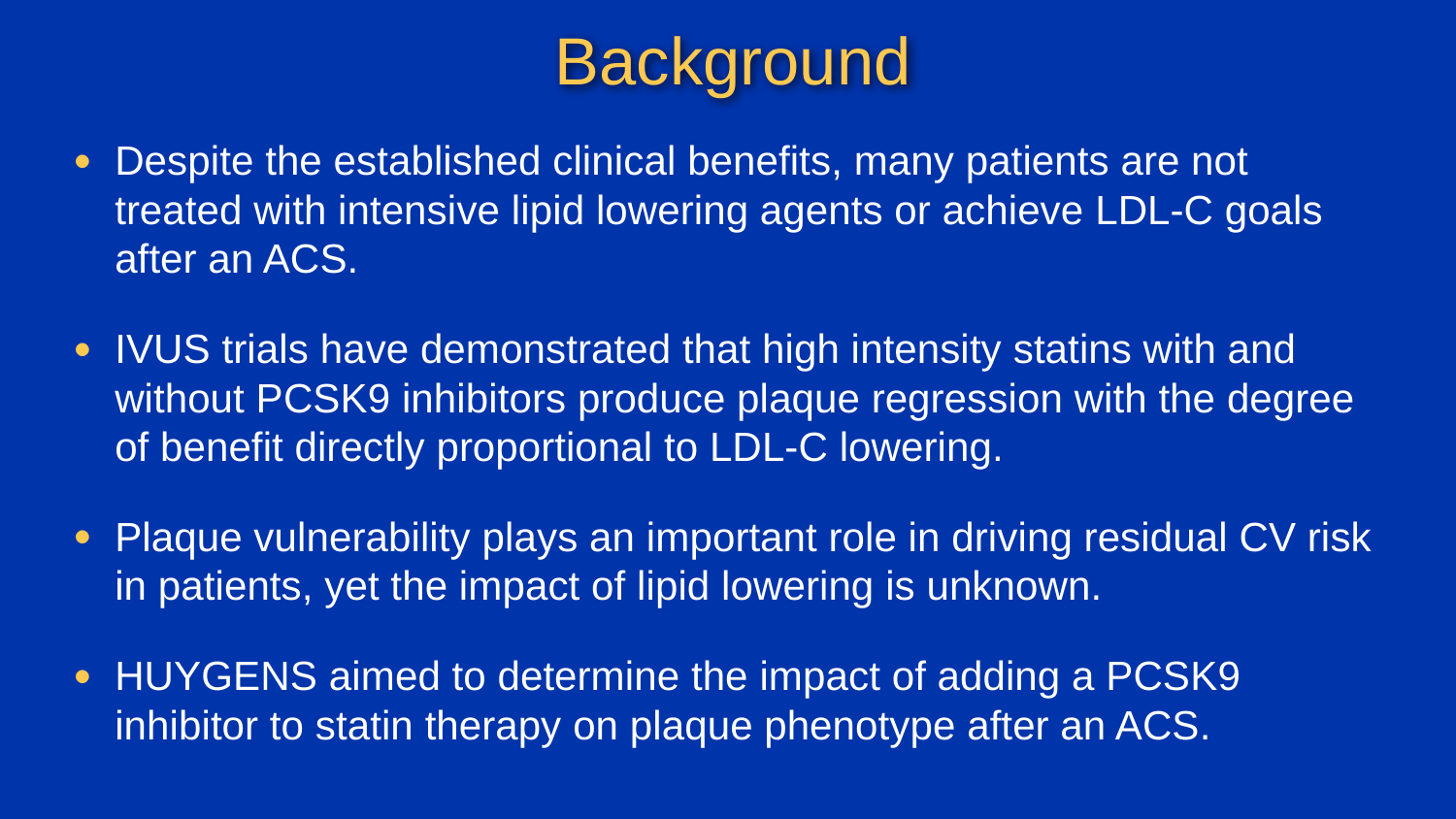

# Background
Despite the established clinical benefits, many patients are not treated with intensive lipid lowering agents or achieve LDL-C goals after an ACS.
IVUS trials have demonstrated that high intensity statins with and without PCSK9 inhibitors produce plaque regression with the degree of benefit directly proportional to LDL-C lowering.
Plaque vulnerability plays an important role in driving residual CV risk in patients, yet the impact of lipid lowering is unknown.
HUYGENS aimed to determine the impact of adding a PCSK9 inhibitor to statin therapy on plaque phenotype after an ACS.